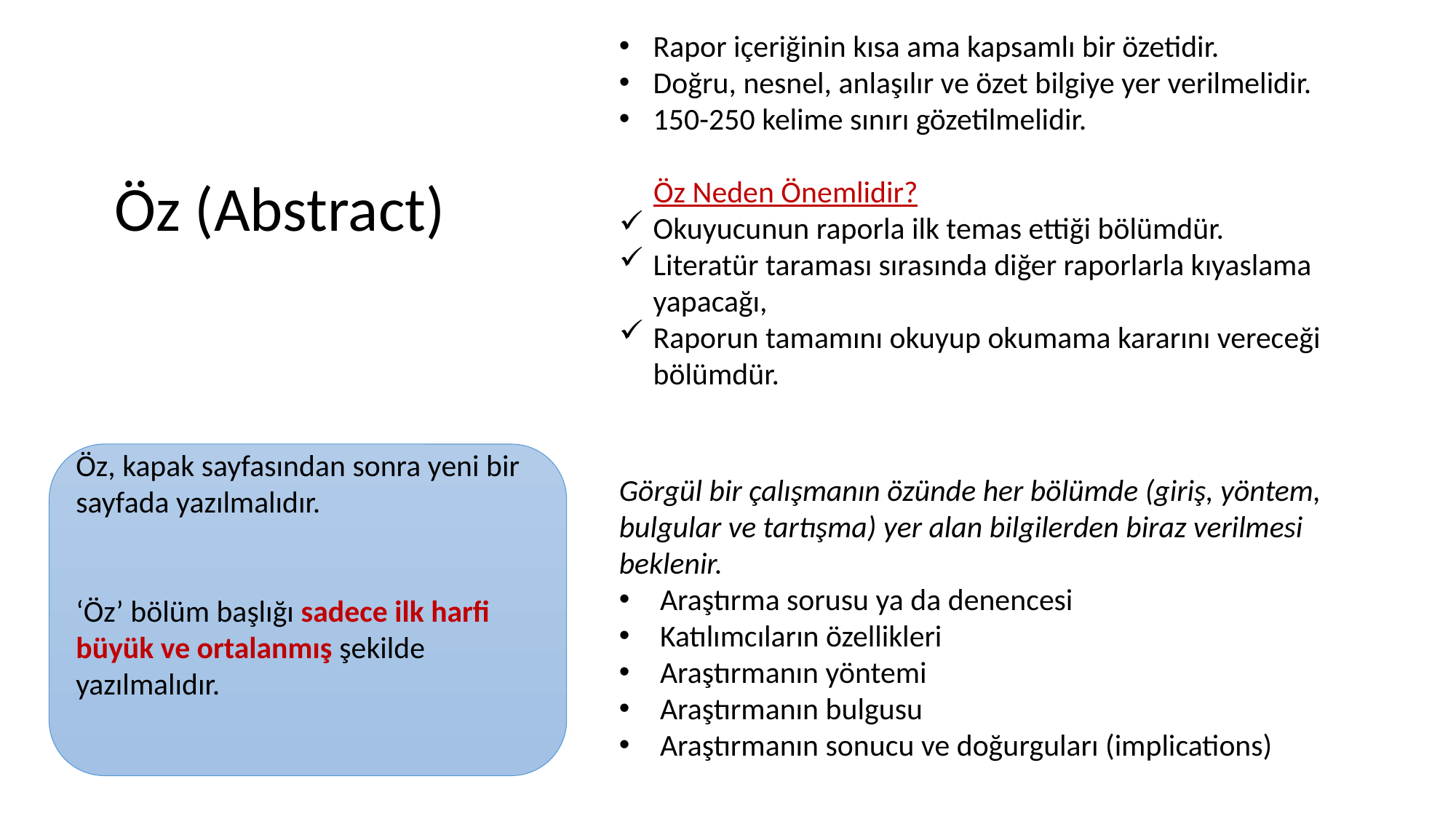

Rapor içeriğinin kısa ama kapsamlı bir özetidir.
Doğru, nesnel, anlaşılır ve özet bilgiye yer verilmelidir.
150-250 kelime sınırı gözetilmelidir.

Öz Neden Önemlidir?
Okuyucunun raporla ilk temas ettiği bölümdür.
Literatür taraması sırasında diğer raporlarla kıyaslama yapacağı,
Raporun tamamını okuyup okumama kararını vereceği bölümdür.
# Öz (Abstract)
Öz, kapak sayfasından sonra yeni bir sayfada yazılmalıdır.

‘Öz’ bölüm başlığı sadece ilk harfi büyük ve ortalanmış şekilde yazılmalıdır.

Görgül bir çalışmanın özünde her bölümde (giriş, yöntem, bulgular ve tartışma) yer alan bilgilerden biraz verilmesi beklenir.
Araştırma sorusu ya da denencesi
Katılımcıların özellikleri
Araştırmanın yöntemi
Araştırmanın bulgusu
Araştırmanın sonucu ve doğurguları (implications)

12